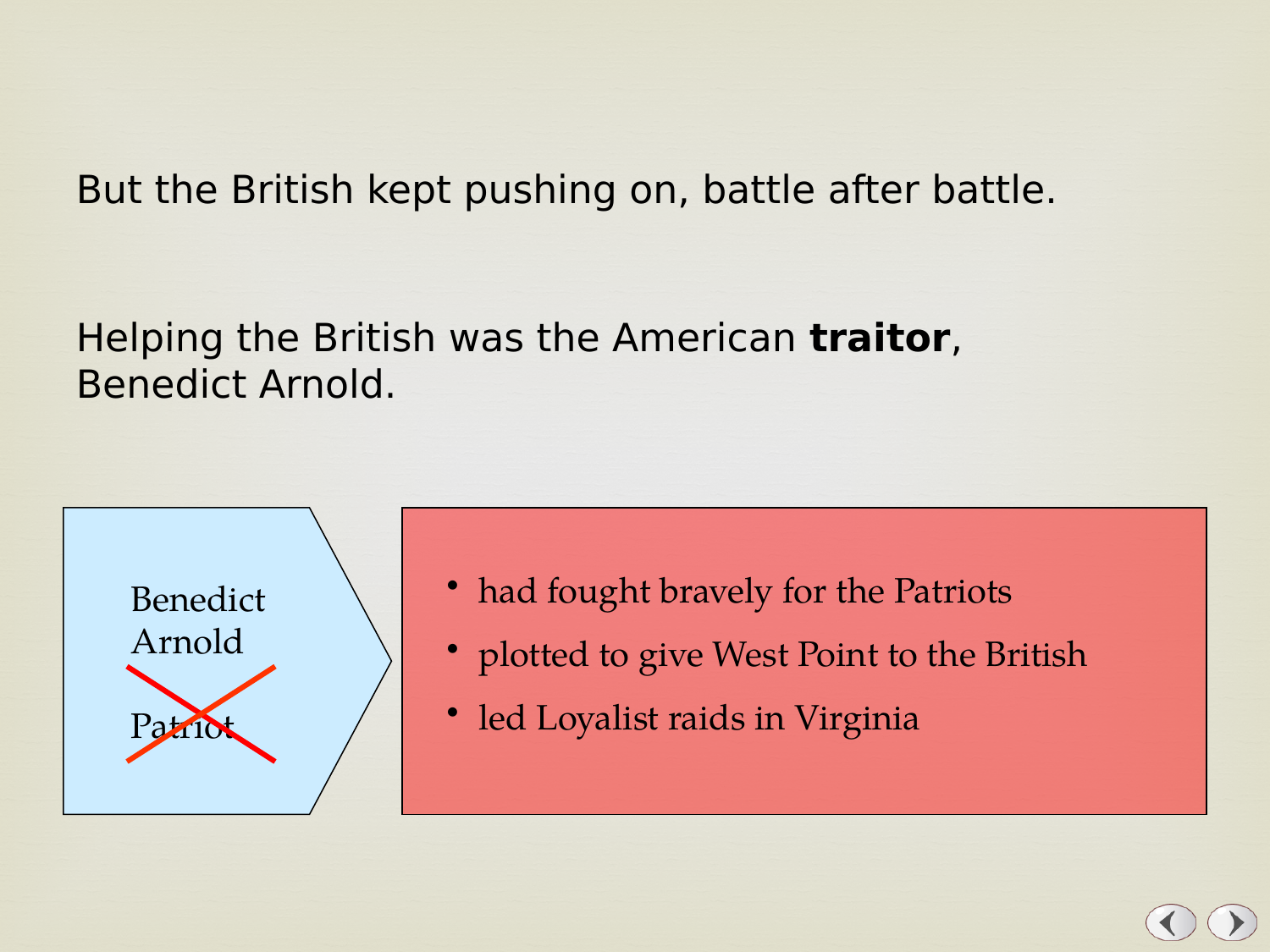

But the British kept pushing on, battle after battle.

Helping the British was the American traitor,
Benedict Arnold.
Benedict
Arnold

Patriot
had fought bravely for the Patriots
plotted to give West Point to the British
led Loyalist raids in Virginia